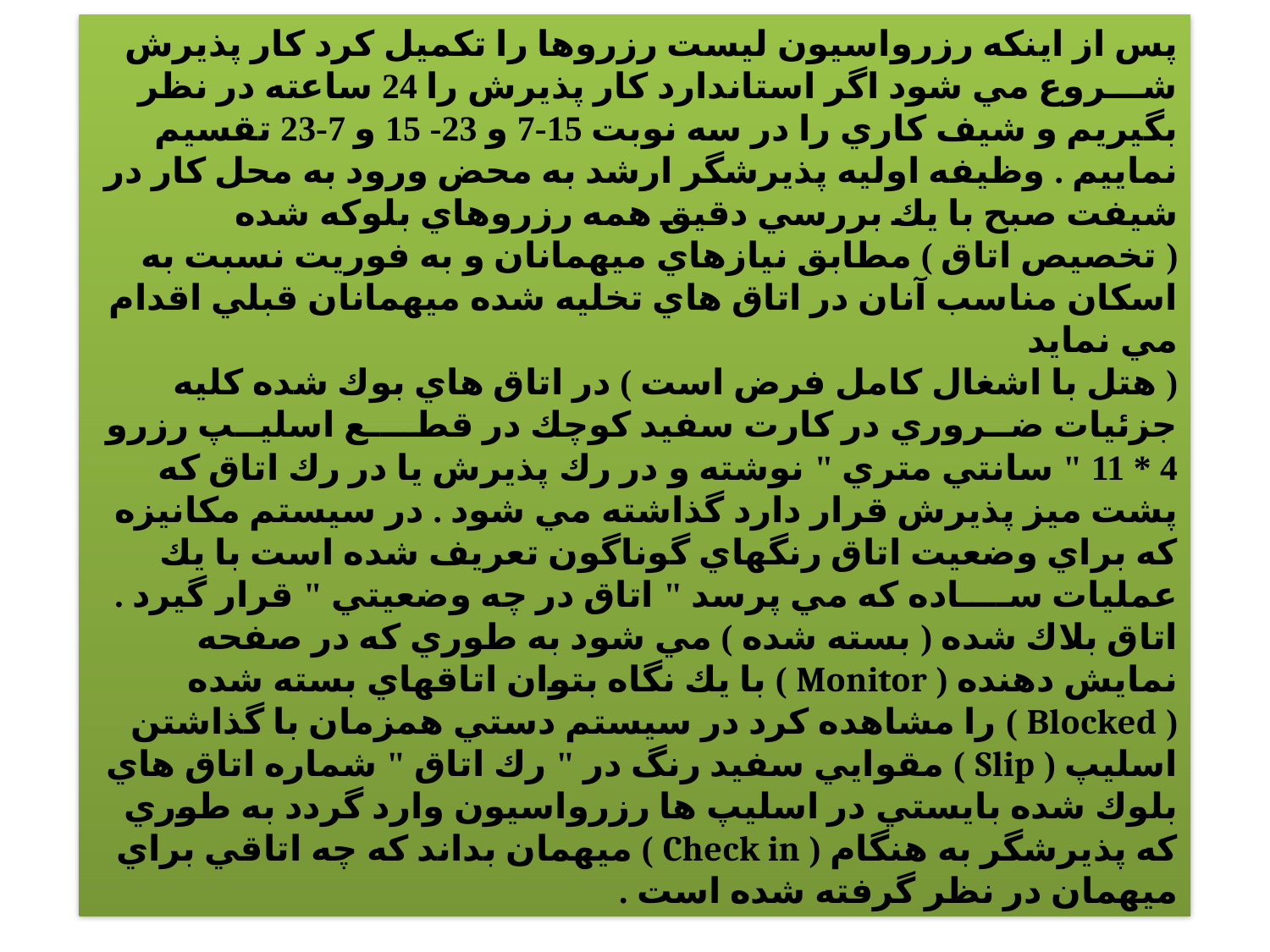

| فرآيند ورود و خروج | Check in – Check Out Process |
| --- | --- |
پس از اينكه رزرواسيون ليست رزروها را تكميل كرد كار پذيرش شـــروع مي شود اگر استاندارد كار پذيرش را 24 ساعته در نظر بگيريم و شيف كاري را در سه نوبت 15-7 و 23- 15 و 7-23 تقسيم نماييم . وظيفه اوليه پذيرشگر ارشد به محض ورود به محل كار در شيفت صبح با يك بررسي دقيق همه رزروهاي بلوكه شده ( تخصيص اتاق ) مطابق نيازهاي ميهمانان و به فوريت نسبت به اسكان مناسب آنان در اتاق هاي تخليه شده ميهمانان قبلي اقدام مي نمايد
( هتل با اشغال كامل فرض است ) در اتاق هاي بوك شده كليه جزئيات ضــروري در كارت سفيد كوچك در قطــــع اسليــپ رزرو 4 * 11 " سانتي متري " نوشته و در رك پذيرش يا در رك اتاق كه پشت ميز پذيرش قرار دارد گذاشته مي شود . در سيستم مكانيزه كه براي وضعيت اتاق رنگهاي گوناگون تعريف شده است با يك عمليات ســــاده كه مي پرسد " اتاق در چه وضعيتي " قرار گيرد .
اتاق بلاك شده ( بسته شده ) مي شود به طوري كه در صفحه نمايش دهنده ( Monitor ) با يك نگاه بتوان اتاقهاي بسته شده ( Blocked ) را مشاهده كرد در سيستم دستي همزمان با گذاشتن اسليپ ( Slip ) مقوايي سفيد رنگ در " رك اتاق " شماره اتاق هاي بلوك شده بايستي در اسليپ ها رزرواسيون وارد گردد به طوري كه پذيرشگر به هنگام ( Check in ) ميهمان بداند كه چه اتاقي براي ميهمان در نظر گرفته شده است .